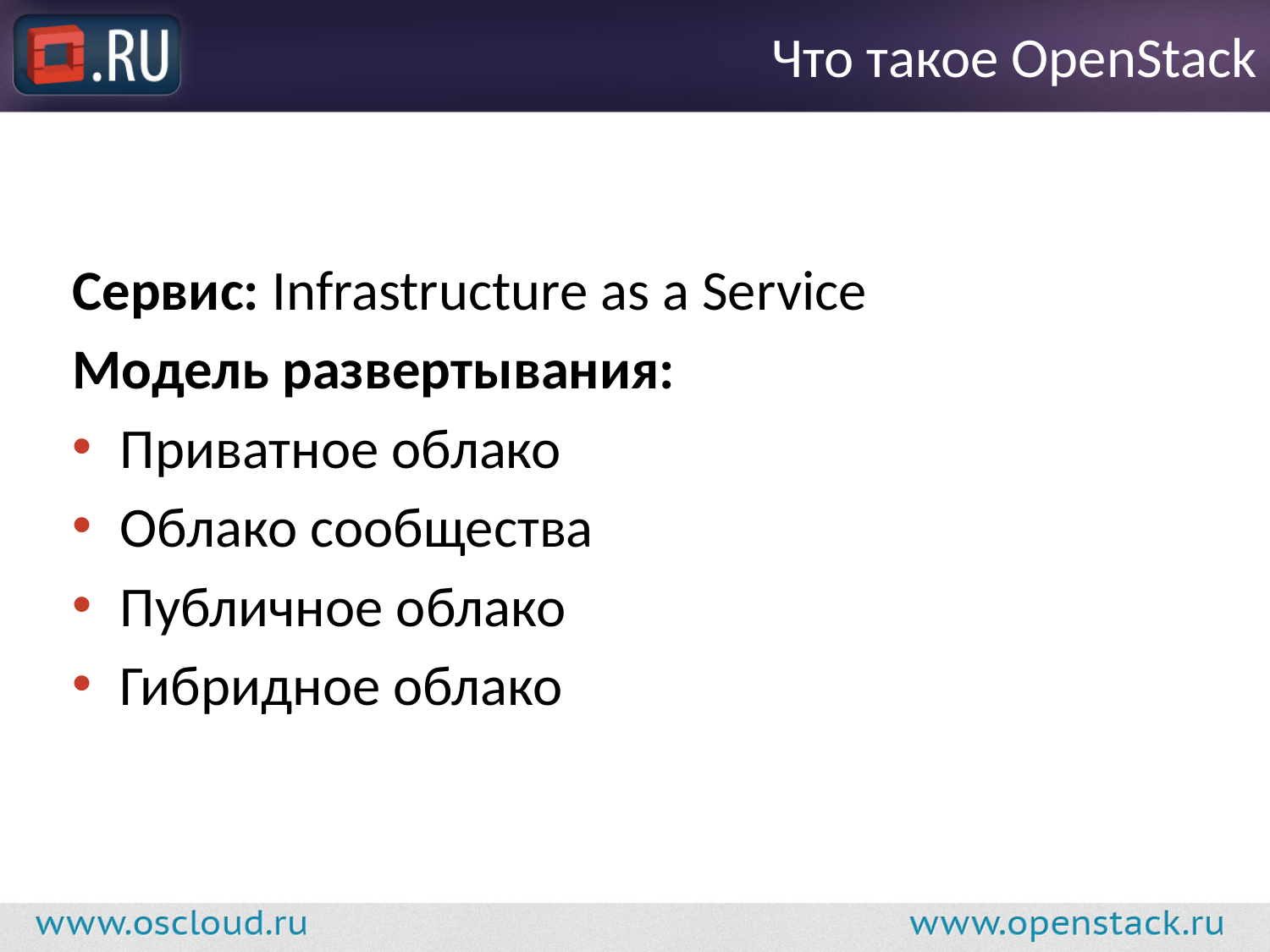

# Что такое OpenStack

Сервис: Infrastructure as a Service
Модель развертывания:
Приватное облако
Облако сообщества
Публичное облако
Гибридное облако